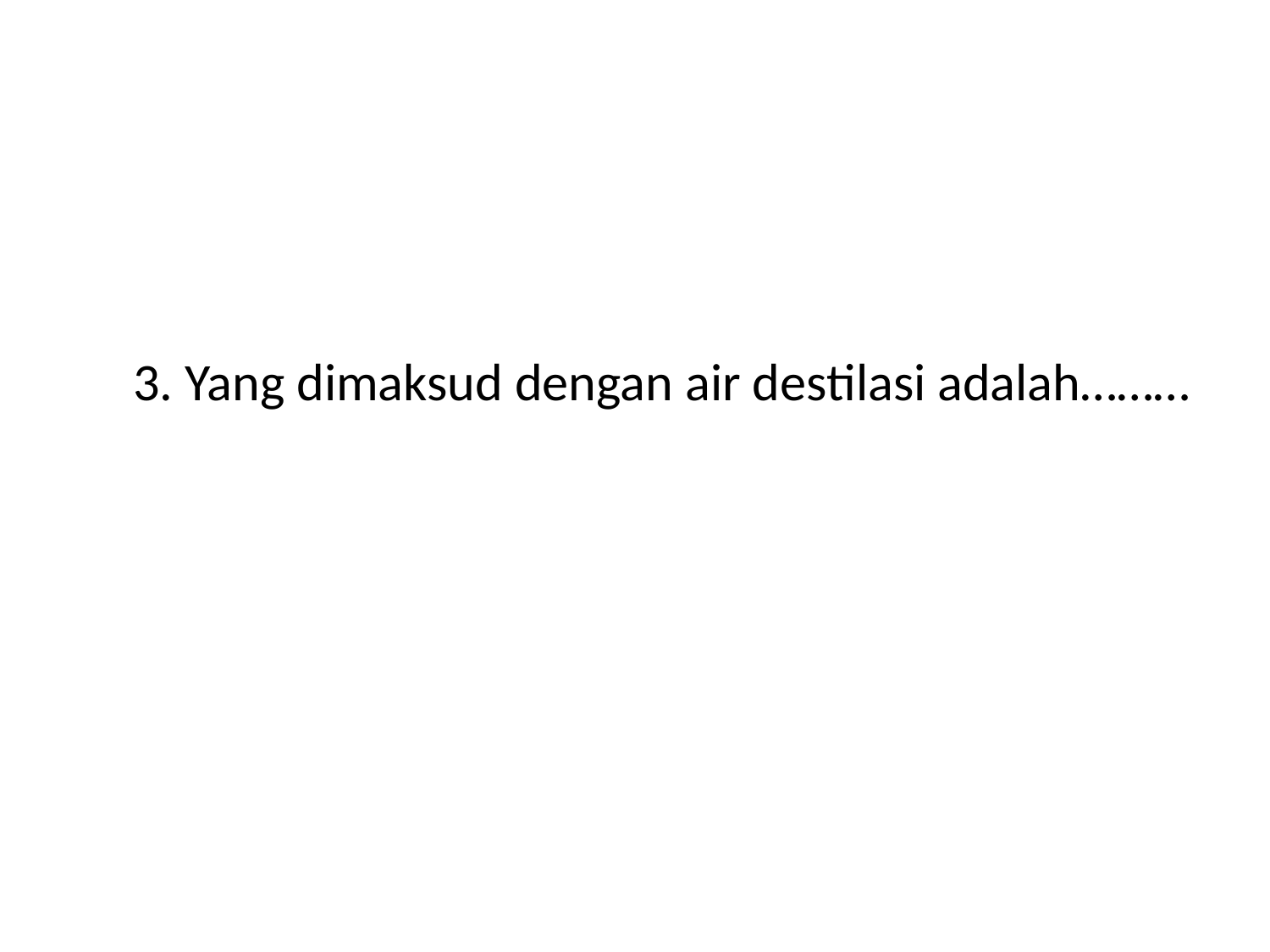

# 3. Yang dimaksud dengan air destilasi adalah………